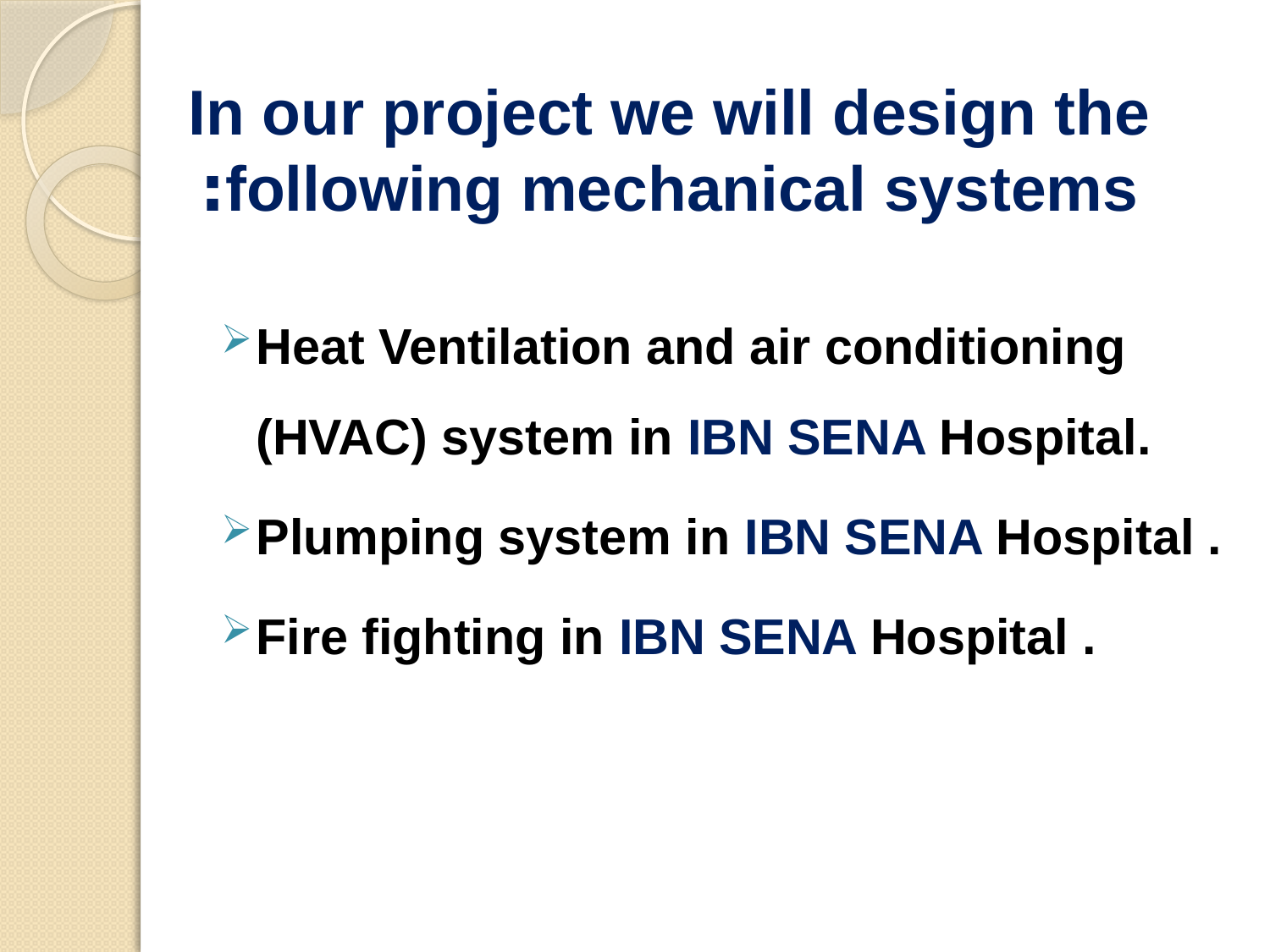

# In our project we will design the following mechanical systems:
Heat Ventilation and air conditioning (HVAC) system in IBN SENA Hospital.
Plumping system in IBN SENA Hospital .
Fire fighting in IBN SENA Hospital .